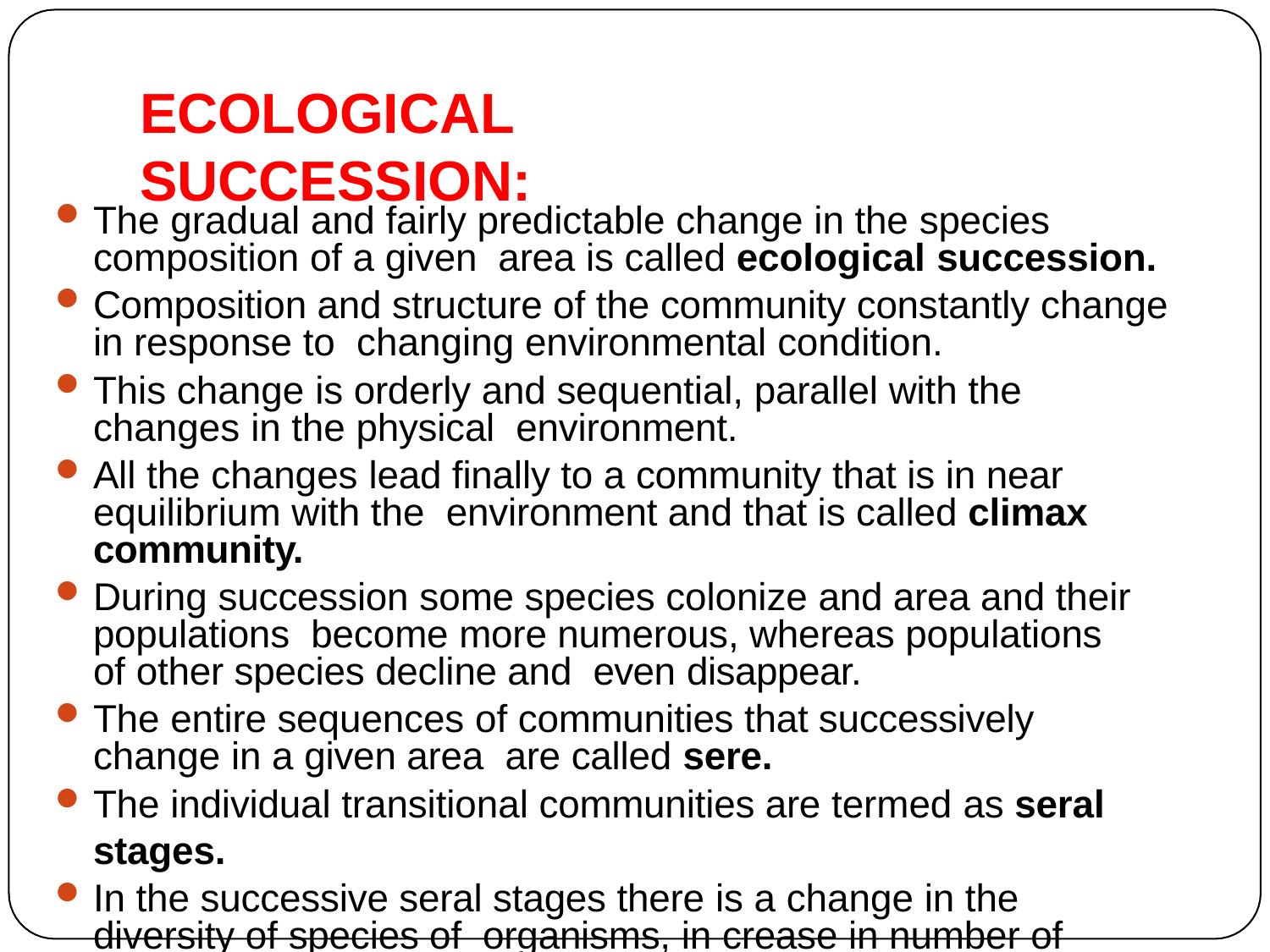

# ECOLOGICAL SUCCESSION:
The gradual and fairly predictable change in the species composition of a given  area is called ecological succession.
Composition and structure of the community constantly change in response to  changing environmental condition.
This change is orderly and sequential, parallel with the changes in the physical  environment.
All the changes lead finally to a community that is in near equilibrium with the  environment and that is called climax community.
During succession some species colonize and area and their populations  become more numerous, whereas populations of other species decline and  even disappear.
The entire sequences of communities that successively change in a given area  are called sere.
The individual transitional communities are termed as seral stages.
In the successive seral stages there is a change in the diversity of species of  organisms, in crease in number of species and total biomass.